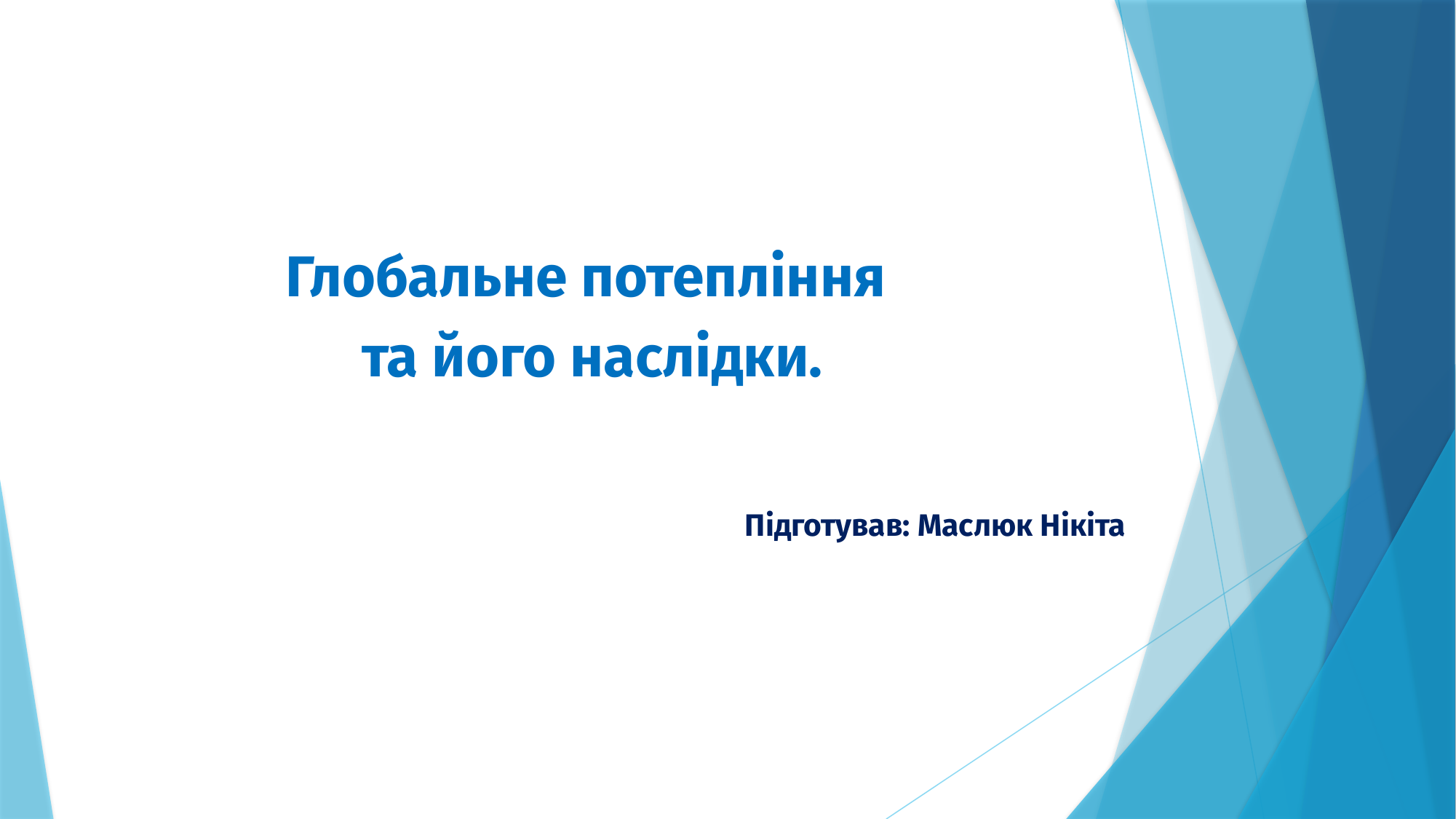

Глобальне потепління
та його наслідки.

                                  Підготував: Маслюк Нікіта